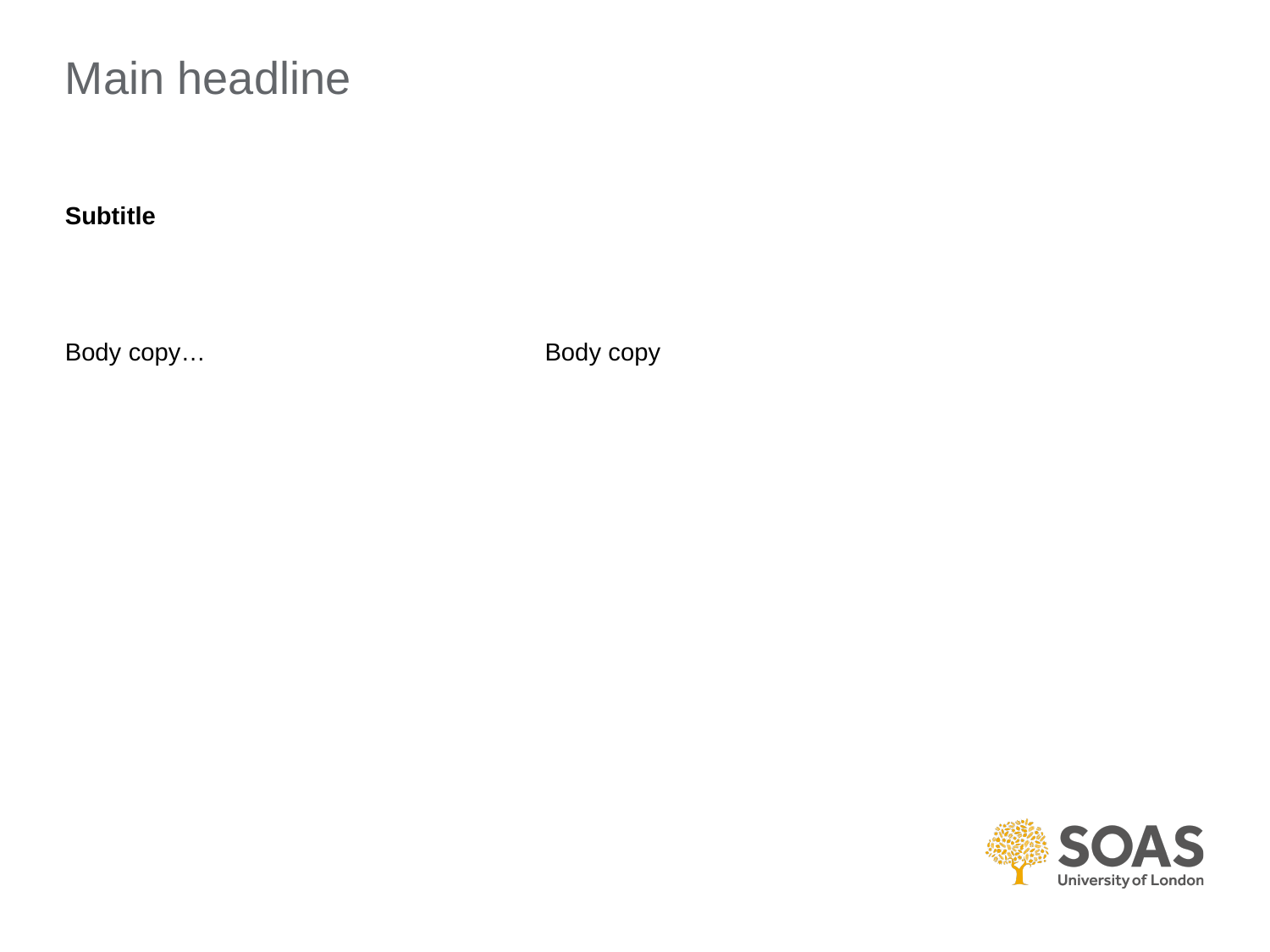

# Main headline

Subtitle
Body copy…

Body copy